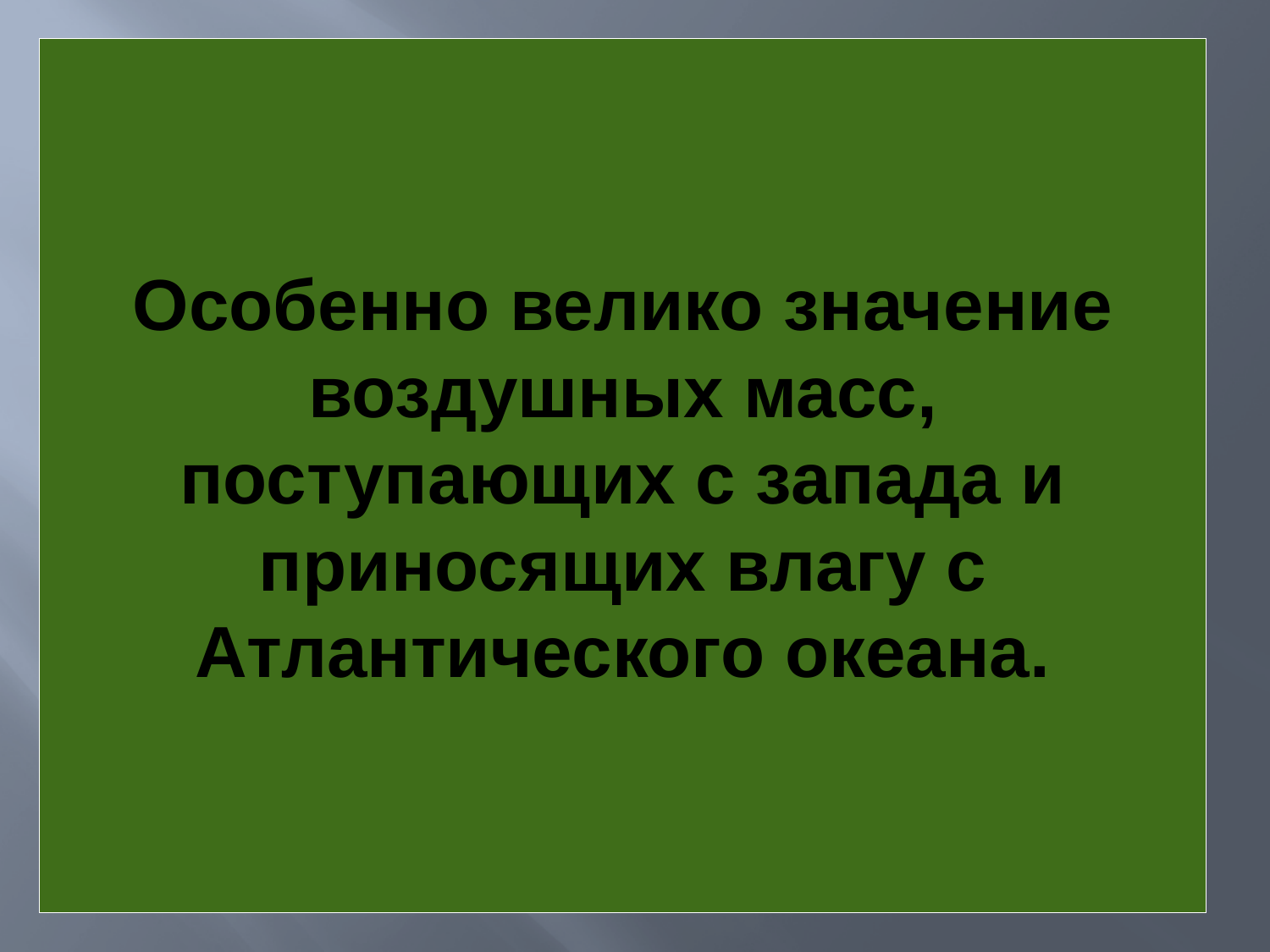

# Особенно велико значение воздушных масс, поступающих с запада и приносящих влагу с Атлантического океана.